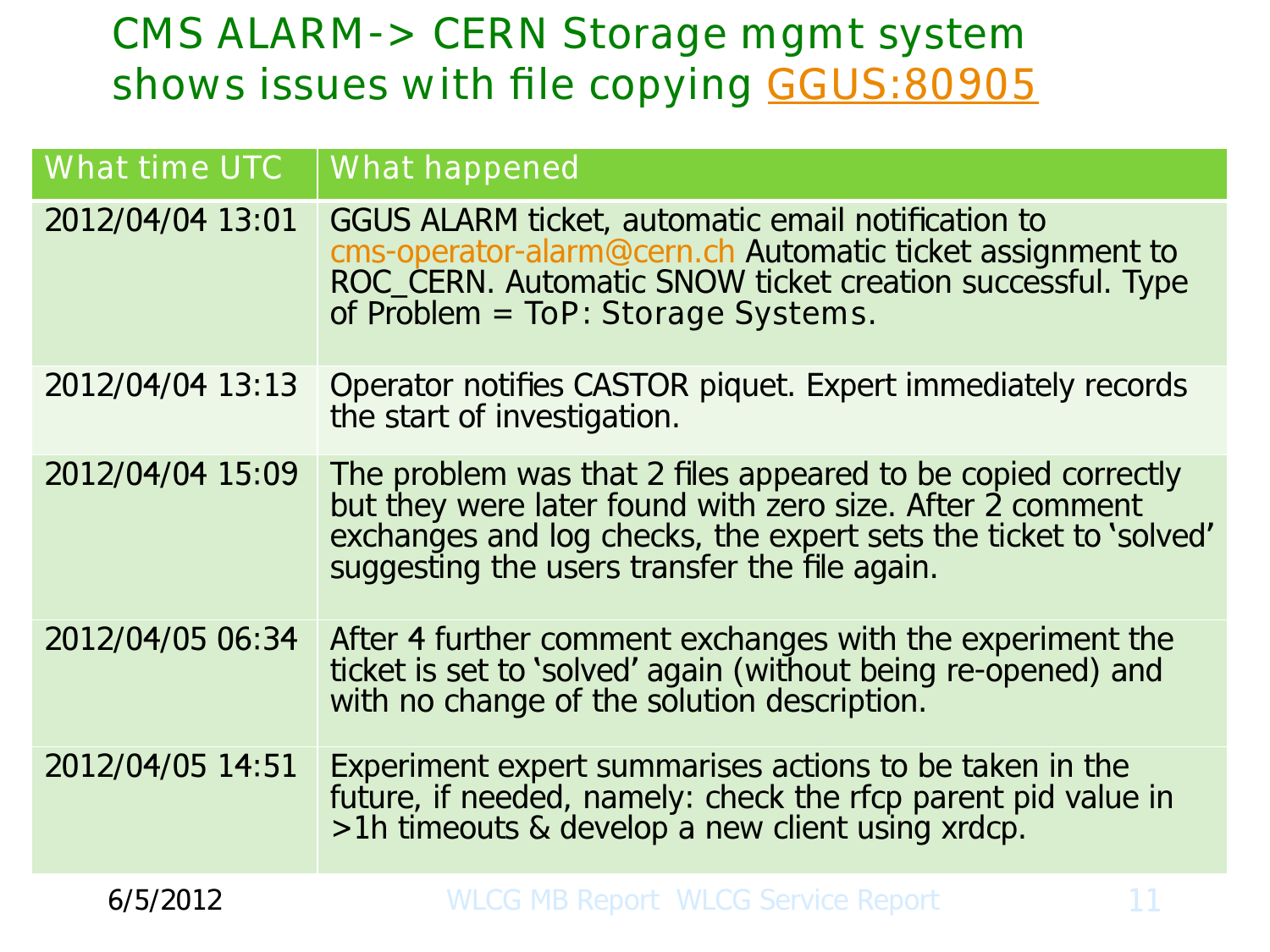

# CMS ALARM-> CERN Storage mgmt system shows issues with file copying GGUS:80905
| What time UTC | What happened |
| --- | --- |
| 2012/04/04 13:01 | GGUS ALARM ticket, automatic email notification to cms-operator-alarm@cern.ch Automatic ticket assignment to ROC\_CERN. Automatic SNOW ticket creation successful. Type of Problem = ToP: Storage Systems. |
| 2012/04/04 13:13 | Operator notifies CASTOR piquet. Expert immediately records the start of investigation. |
| 2012/04/04 15:09 | The problem was that 2 files appeared to be copied correctly but they were later found with zero size. After 2 comment exchanges and log checks, the expert sets the ticket to ‘solved’ suggesting the users transfer the file again. |
| 2012/04/05 06:34 | After 4 further comment exchanges with the experiment the ticket is set to ‘solved’ again (without being re-opened) and with no change of the solution description. |
| 2012/04/05 14:51 | Experiment expert summarises actions to be taken in the future, if needed, namely: check the rfcp parent pid value in >1h timeouts & develop a new client using xrdcp. |

6/5/2012
WLCG MB Report  WLCG Service Report
11